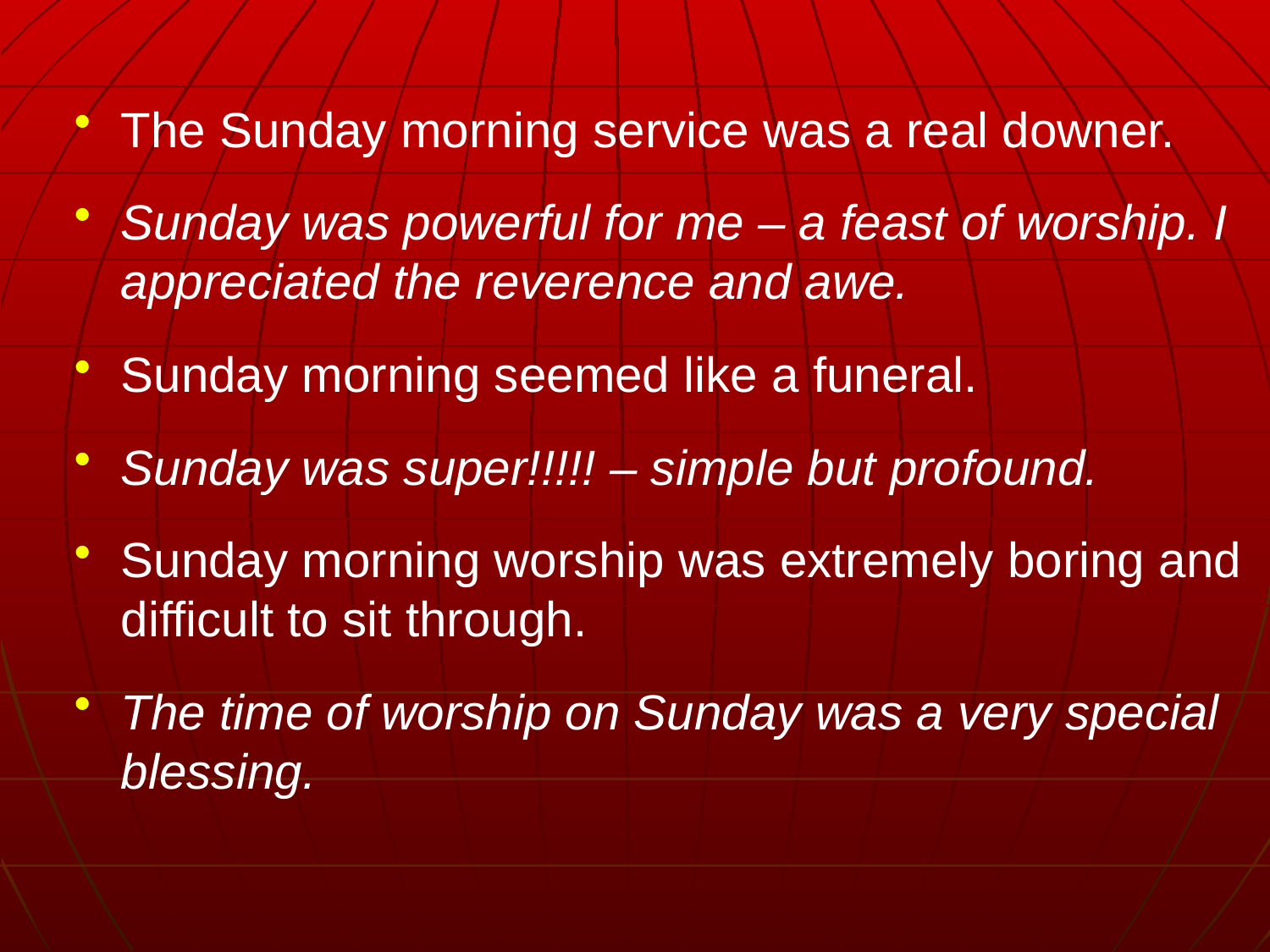

The Sunday morning service was a real downer.
Sunday was powerful for me – a feast of worship. I appreciated the reverence and awe.
Sunday morning seemed like a funeral.
Sunday was super!!!!! – simple but profound.
Sunday morning worship was extremely boring and difficult to sit through.
The time of worship on Sunday was a very special blessing.